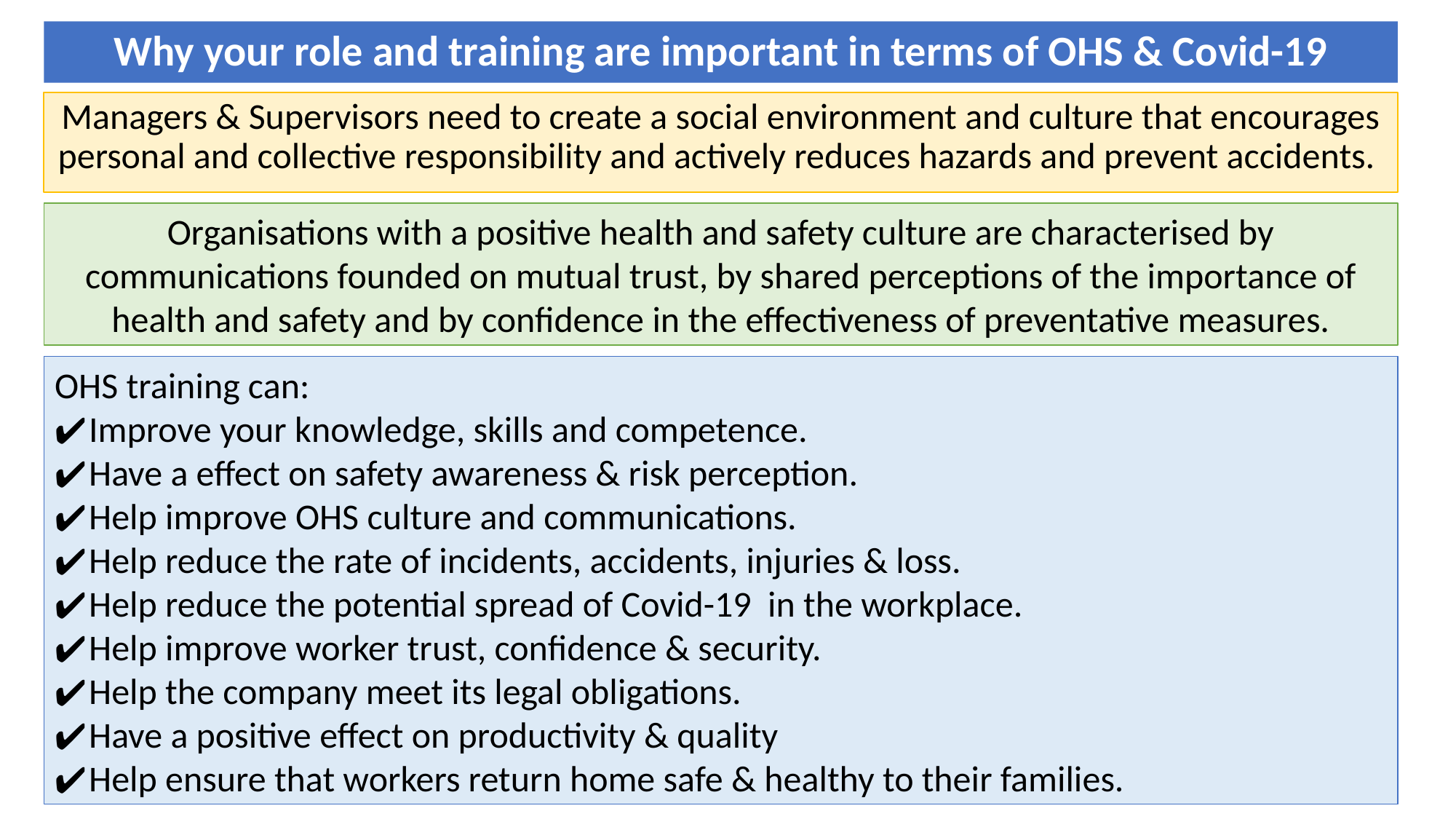

# Why your role and training are important in terms of OHS & Covid-19
Managers & Supervisors need to create a social environment and culture that encourages personal and collective responsibility and actively reduces hazards and prevent accidents.

Organisations with a positive health and safety culture are characterised by communications founded on mutual trust, by shared perceptions of the importance of health and safety and by confidence in the effectiveness of preventative measures.
OHS training can:
Improve your knowledge, skills and competence.
Have a effect on safety awareness & risk perception.
Help improve OHS culture and communications.
Help reduce the rate of incidents, accidents, injuries & loss.
Help reduce the potential spread of Covid-19  in the workplace.
Help improve worker trust, confidence & security.
Help the company meet its legal obligations.
Have a positive effect on productivity & quality
Help ensure that workers return home safe & healthy to their families.